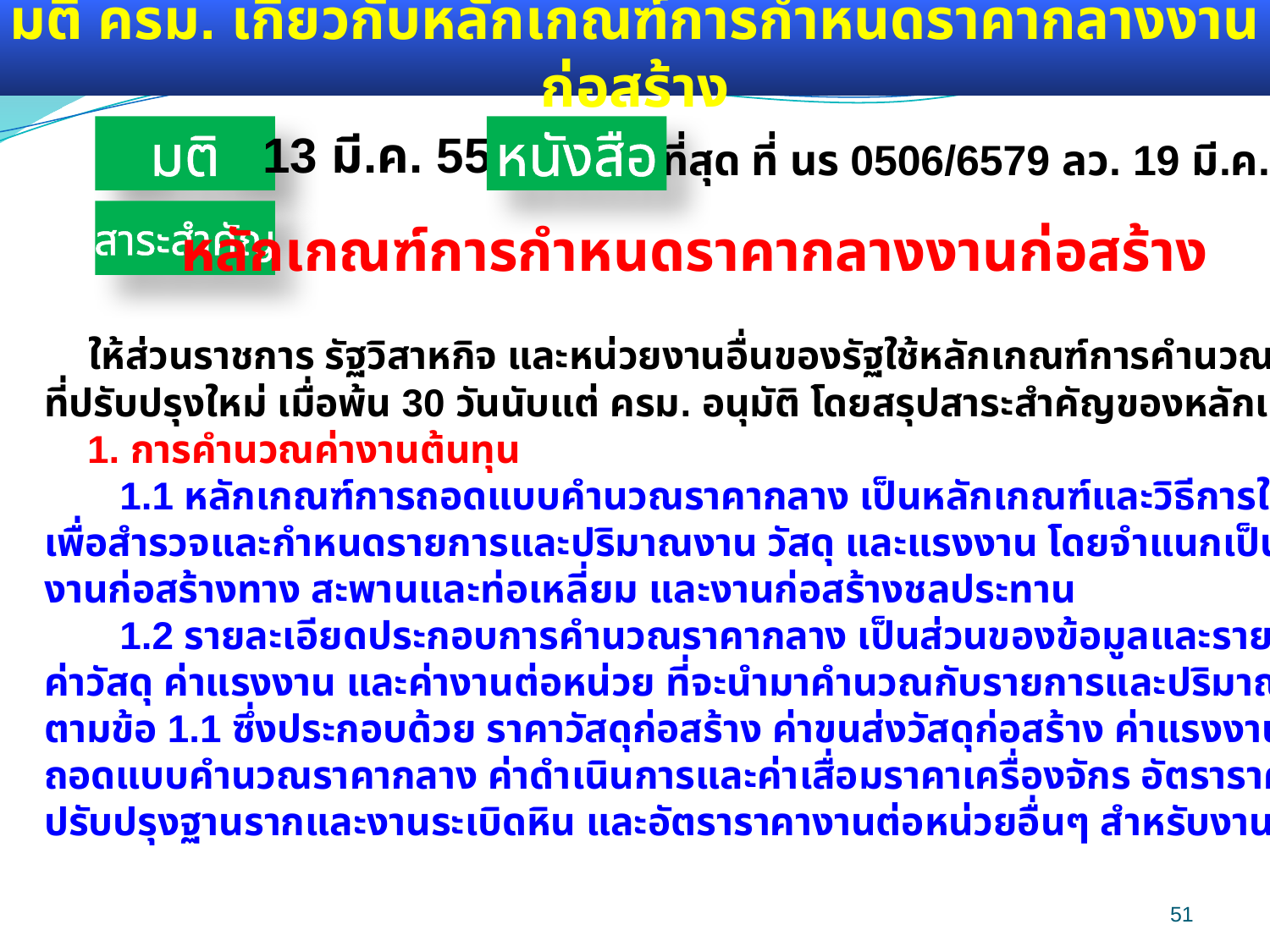

# มติ ครม. เกี่ยวกับหลักเกณฑ์การกำหนดราคากลางงานก่อสร้าง
ด่วนที่สุด ที่ นร 0506/6579 ลว. 19 มี.ค. 55
มติ
 13 มี.ค. 55
หนังสือ
สาระสำคัญ
หลักเกณฑ์การกำหนดราคากลางงานก่อสร้าง
    ให้ส่วนราชการ รัฐวิสาหกิจ และหน่วยงานอื่นของรัฐใช้หลักเกณฑ์การคำนวณราคากลางงานก่อสร้าง
ที่ปรับปรุงใหม่ เมื่อพ้น 30 วันนับแต่ ครม. อนุมัติ โดยสรุปสาระสำคัญของหลักเกณฑ์เป็น 4 ส่วน ดังนี้
    1. การคำนวณค่างานต้นทุน
       1.1 หลักเกณฑ์การถอดแบบคำนวณราคากลาง เป็นหลักเกณฑ์และวิธีการในการถอดแบบก่อสร้าง
เพื่อสำรวจและกำหนดรายการและปริมาณงาน วัสดุ และแรงงาน โดยจำแนกเป็นงานก่อสร้างอาคาร
งานก่อสร้างทาง สะพานและท่อเหลี่ยม และงานก่อสร้างชลประทาน
       1.2 รายละเอียดประกอบการคำนวณราคากลาง เป็นส่วนของข้อมูลและรายละเอียดเกี่ยวกับราคา
ค่าวัสดุ ค่าแรงงาน และค่างานต่อหน่วย ที่จะนำมาคำนวณกับรายการและปริมาณงานที่ได้จากการถอดแบบ
ตามข้อ 1.1 ซึ่งประกอบด้วย ราคาวัสดุก่อสร้าง ค่าขนส่งวัสดุก่อสร้าง ค่าแรงงาน/ดำเนินการสำหรับการ
ถอดแบบคำนวณราคากลาง ค่าดำเนินการและค่าเสื่อมราคาเครื่องจักร อัตราราคางานดิน อัตราราคางาน
ปรับปรุงฐานรากและงานระเบิดหิน และอัตราราคางานต่อหน่วยอื่นๆ สำหรับงานก่อสร้างชลประทาน

51